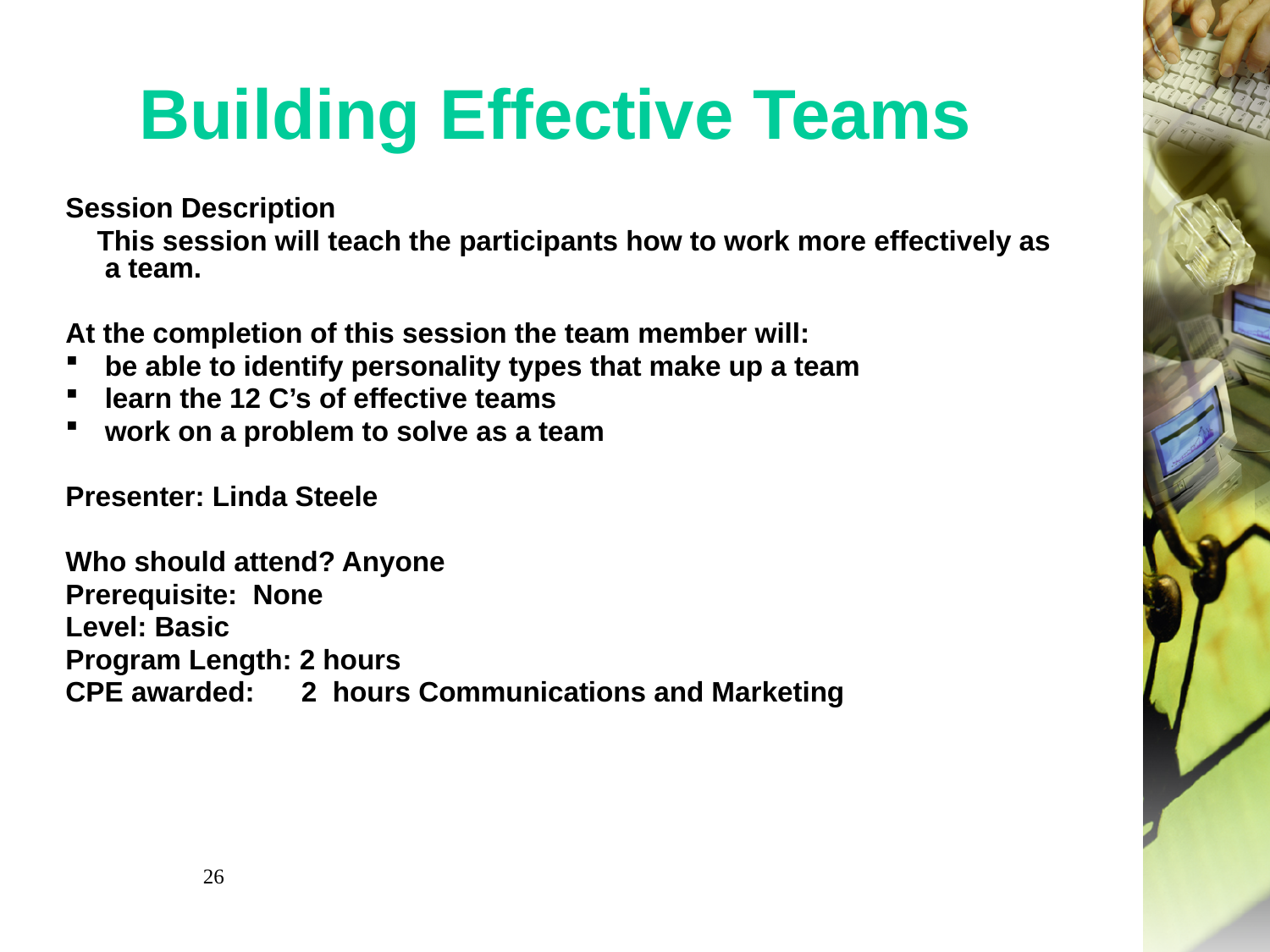

# Building Effective Teams
Session Description
    This session will teach the participants how to work more effectively as a team.

At the completion of this session the team member will:
be able to identify personality types that make up a team
learn the 12 C’s of effective teams
work on a problem to solve as a team

Presenter: Linda Steele

Who should attend? Anyone
Prerequisite:  None
Level: Basic
Program Length: 2 hours
CPE awarded:      2  hours Communications and Marketing

26